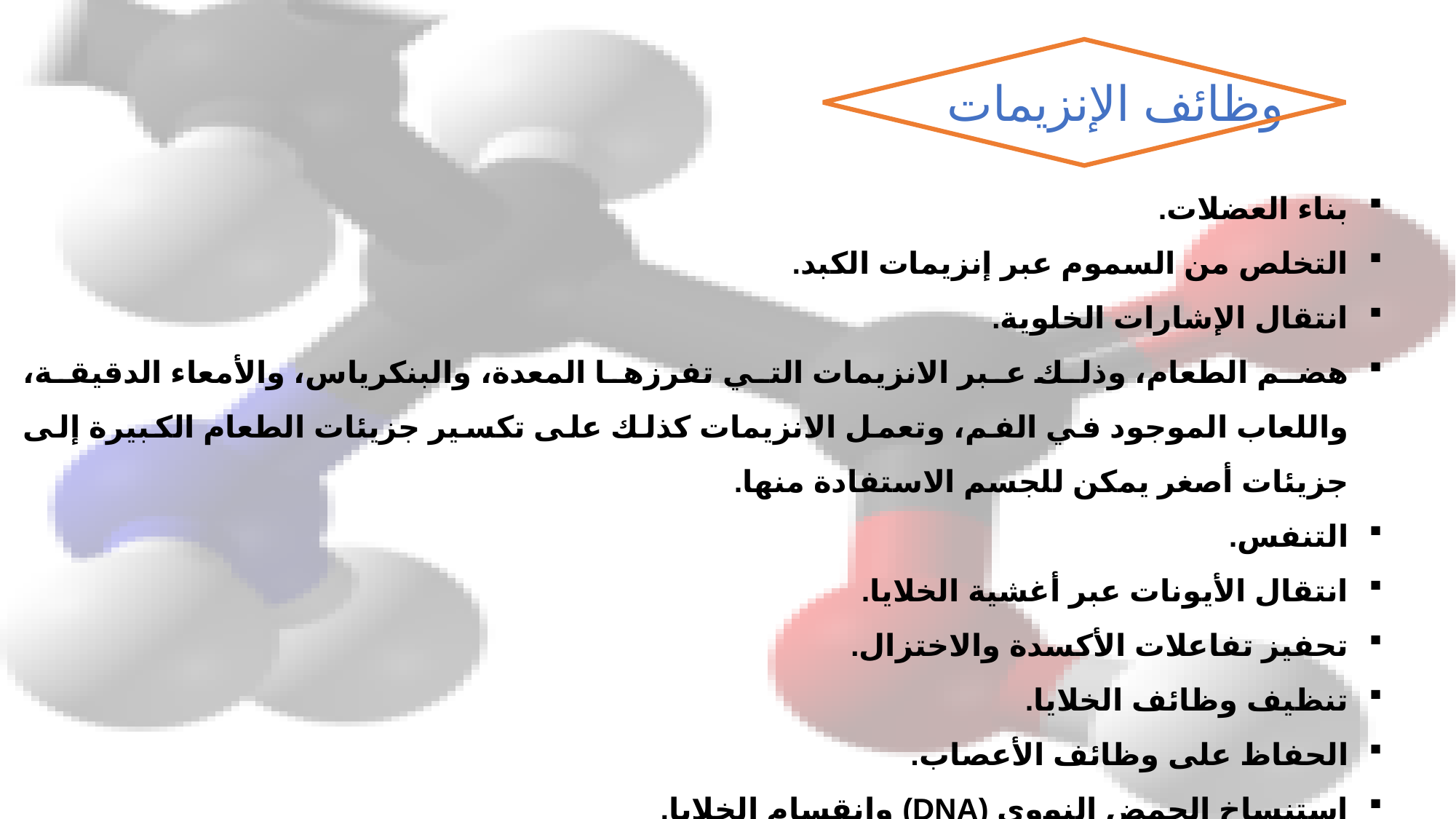

وظائف الإنزيمات
بناء العضلات.
التخلص من السموم عبر إنزيمات الكبد.
انتقال الإشارات الخلوية.
هضم الطعام، وذلك عبر الانزيمات التي تفرزها المعدة، والبنكرياس، والأمعاء الدقيقة، واللعاب الموجود في الفم، وتعمل الانزيمات كذلك على تكسير جزيئات الطعام الكبيرة إلى جزيئات أصغر يمكن للجسم الاستفادة منها.
التنفس.
انتقال الأيونات عبر أغشية الخلايا.
تحفيز تفاعلات الأكسدة والاختزال.
تنظيف وظائف الخلايا.
الحفاظ على وظائف الأعصاب.
استنساخ الحمض النووي (DNA) وانقسام الخلايا.